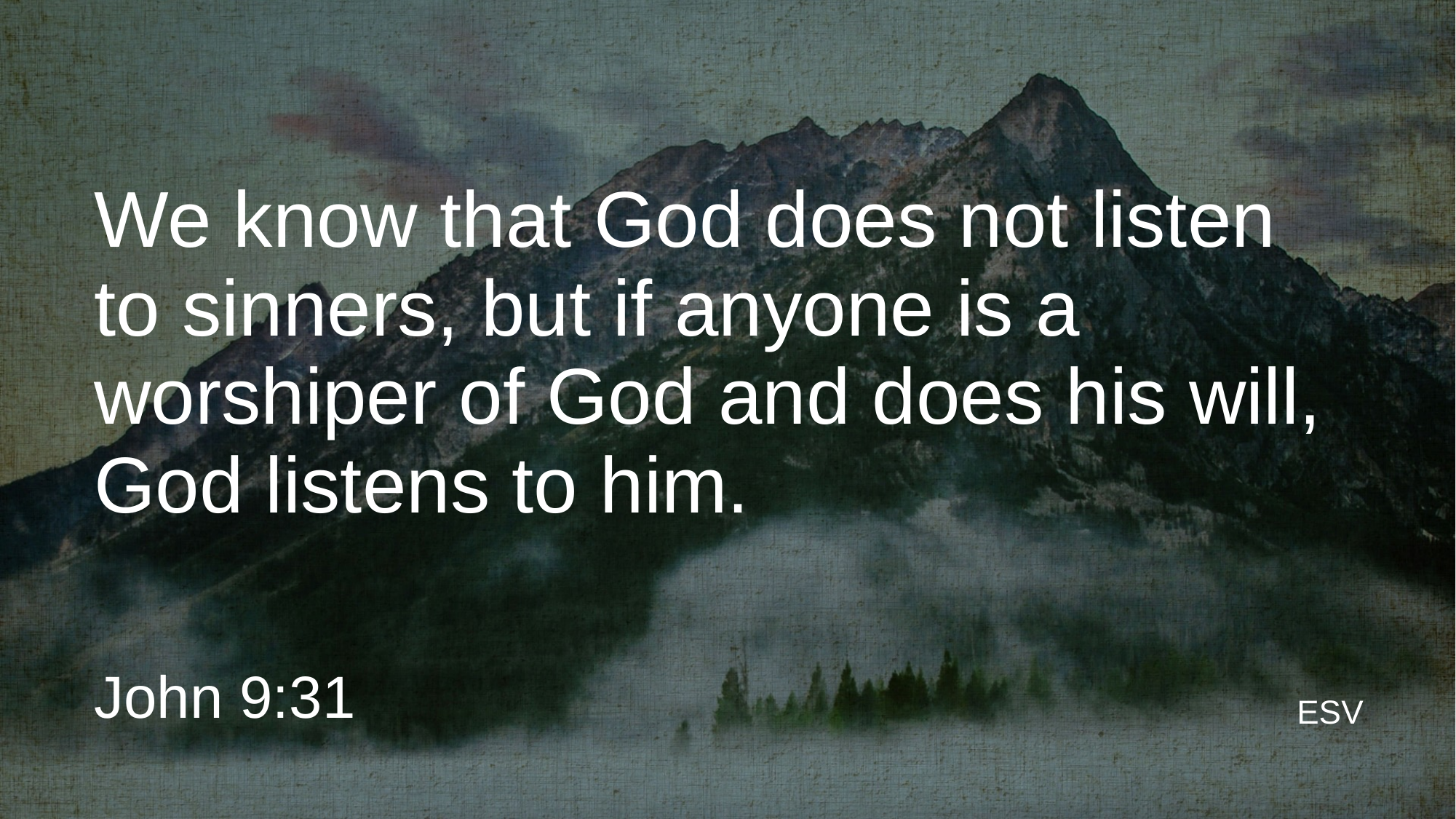

# We know that God does not listen to sinners, but if anyone is a worshiper of God and does his will, God listens to him.
John 9:31
ESV